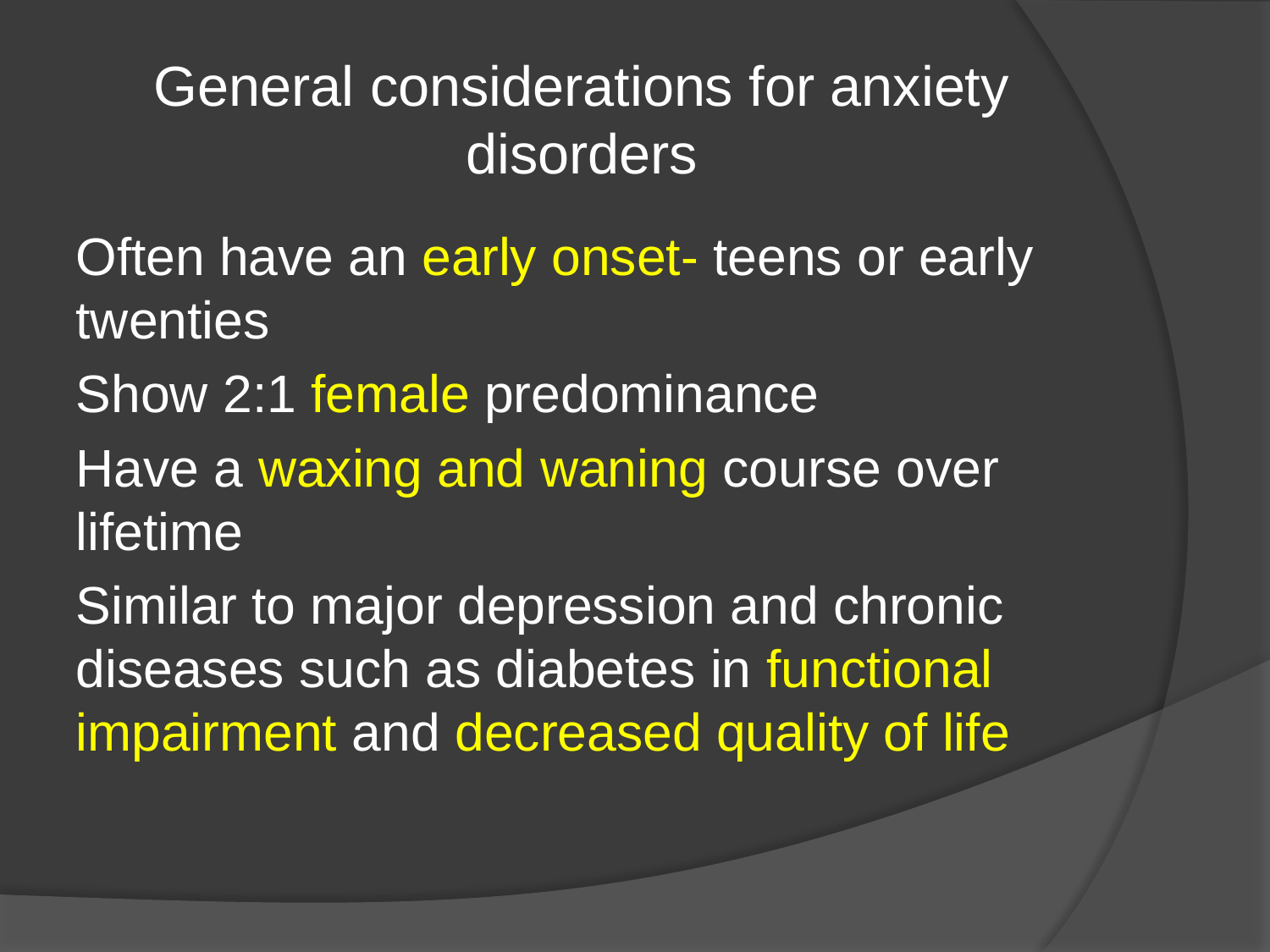

# General considerations for anxiety disorders
Often have an early onset- teens or early twenties
Show 2:1 female predominance
Have a waxing and waning course over lifetime
Similar to major depression and chronic diseases such as diabetes in functional impairment and decreased quality of life